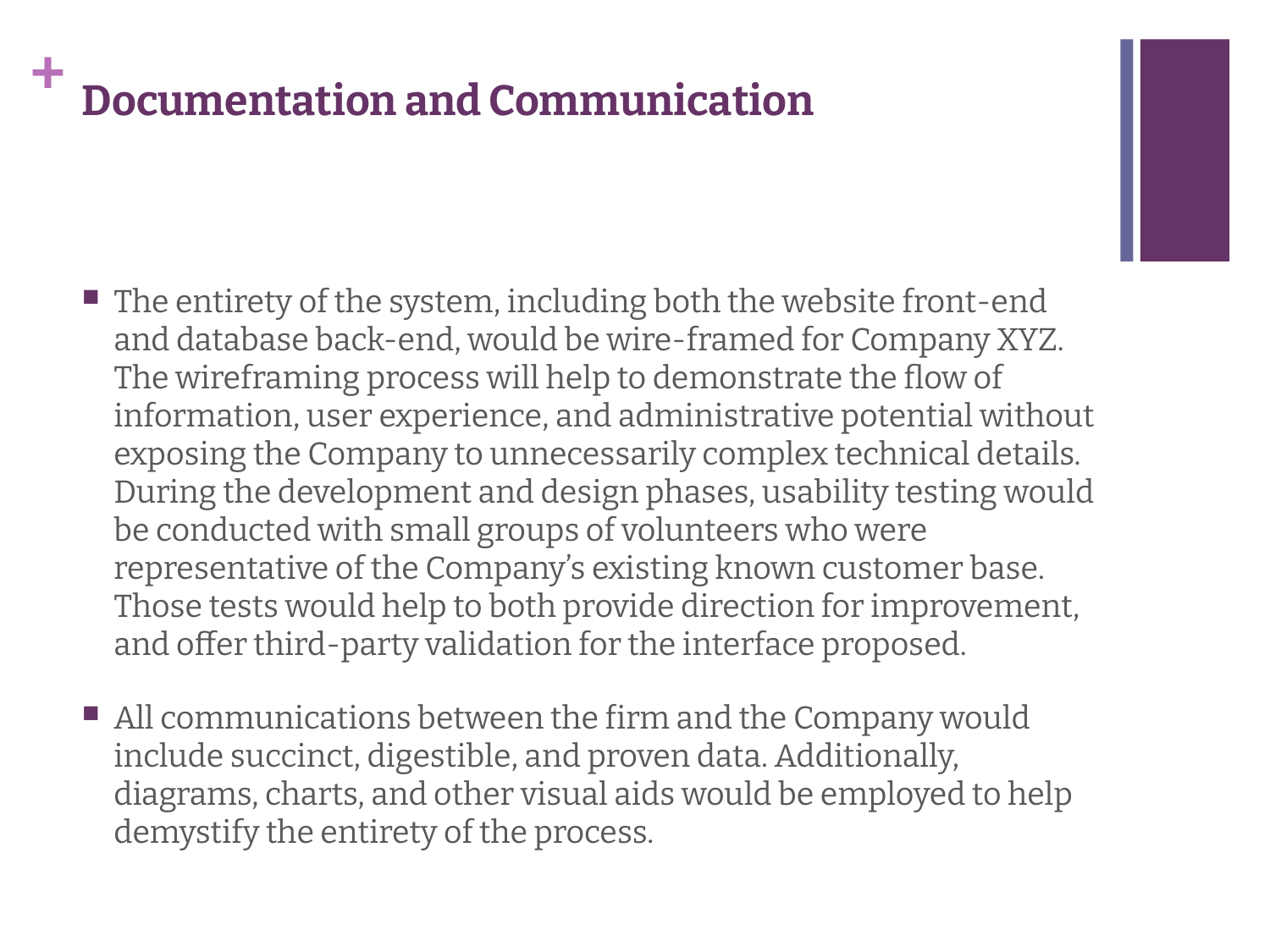

# Documentation and Communication
The entirety of the system, including both the website front-end and database back-end, would be wire-framed for Company XYZ. The wireframing process will help to demonstrate the flow of information, user experience, and administrative potential without exposing the Company to unnecessarily complex technical details. During the development and design phases, usability testing would be conducted with small groups of volunteers who were representative of the Company’s existing known customer base. Those tests would help to both provide direction for improvement, and offer third-party validation for the interface proposed.
All communications between the firm and the Company would include succinct, digestible, and proven data. Additionally, diagrams, charts, and other visual aids would be employed to help demystify the entirety of the process.